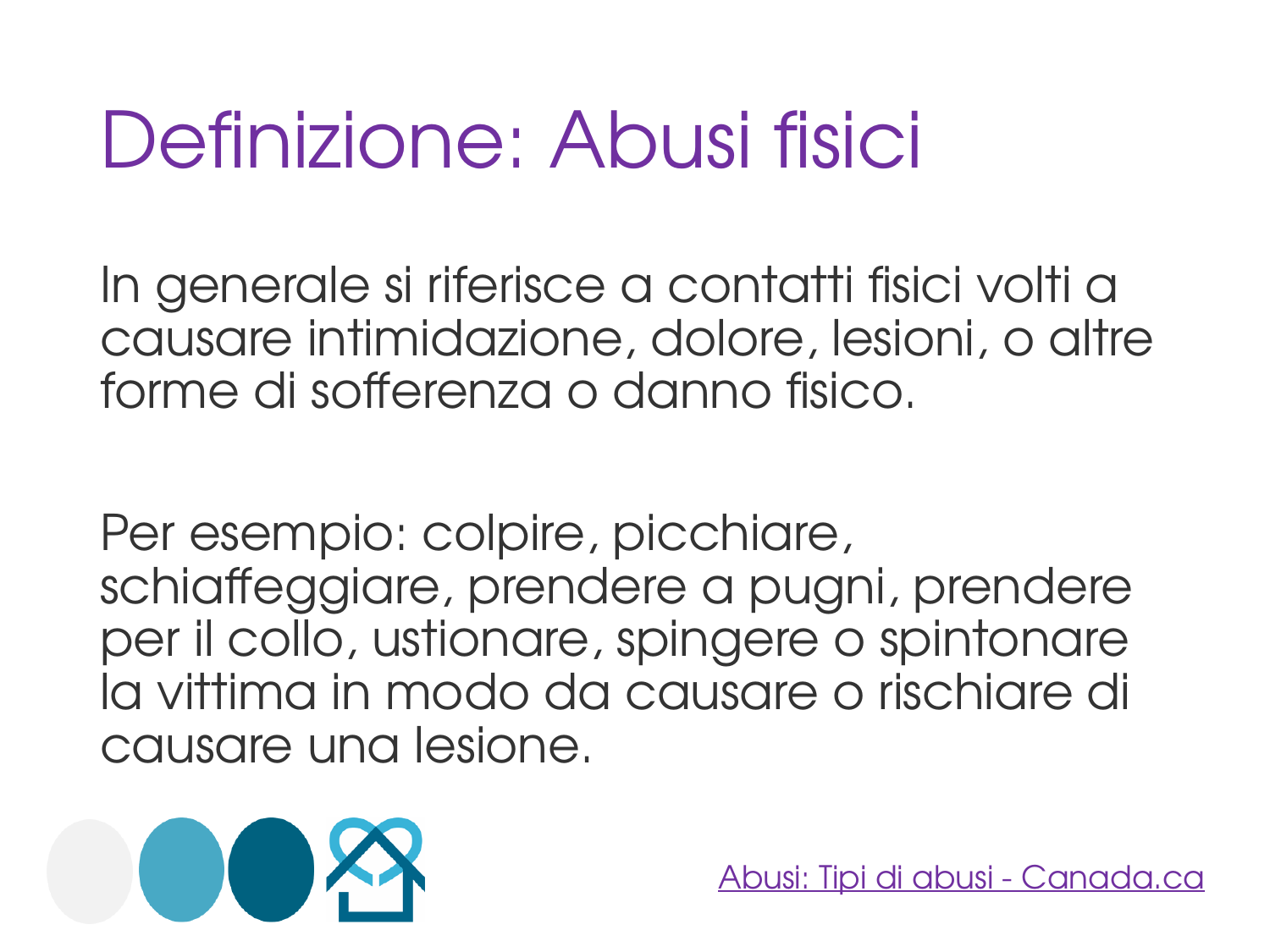

# Definizione: Abusi fisici
In generale si riferisce a contatti fisici volti a causare intimidazione, dolore, lesioni, o altre forme di sofferenza o danno fisico.

Per esempio: colpire, picchiare, schiaffeggiare, prendere a pugni, prendere per il collo, ustionare, spingere o spintonare la vittima in modo da causare o rischiare di causare una lesione.

Abusi: Tipi di abusi - Canada.ca